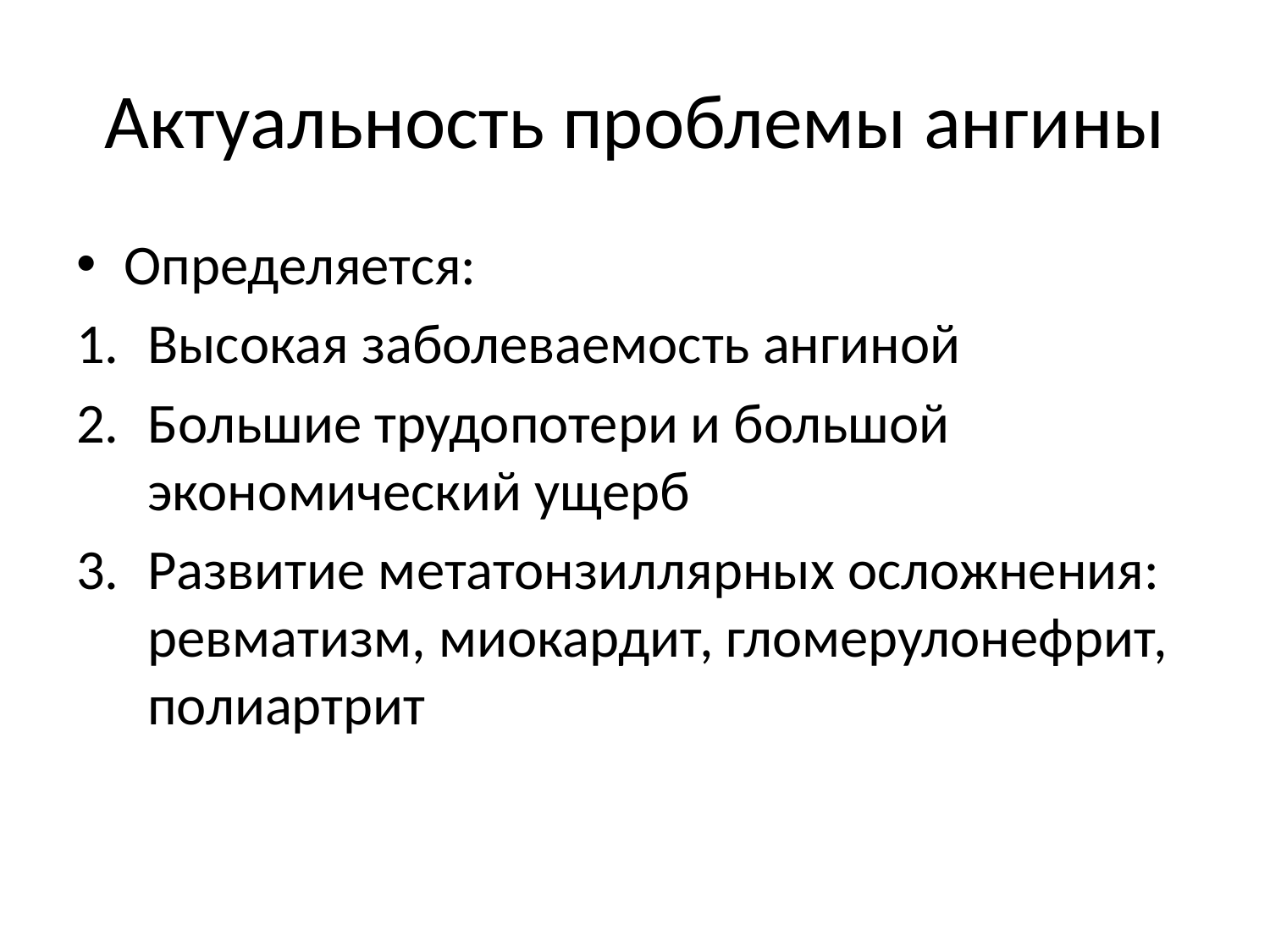

# Актуальность проблемы ангины
Определяется:
Высокая заболеваемость ангиной
Большие трудопотери и большой экономический ущерб
Развитие метатонзиллярных осложнения: ревматизм, миокардит, гломерулонефрит, полиартрит